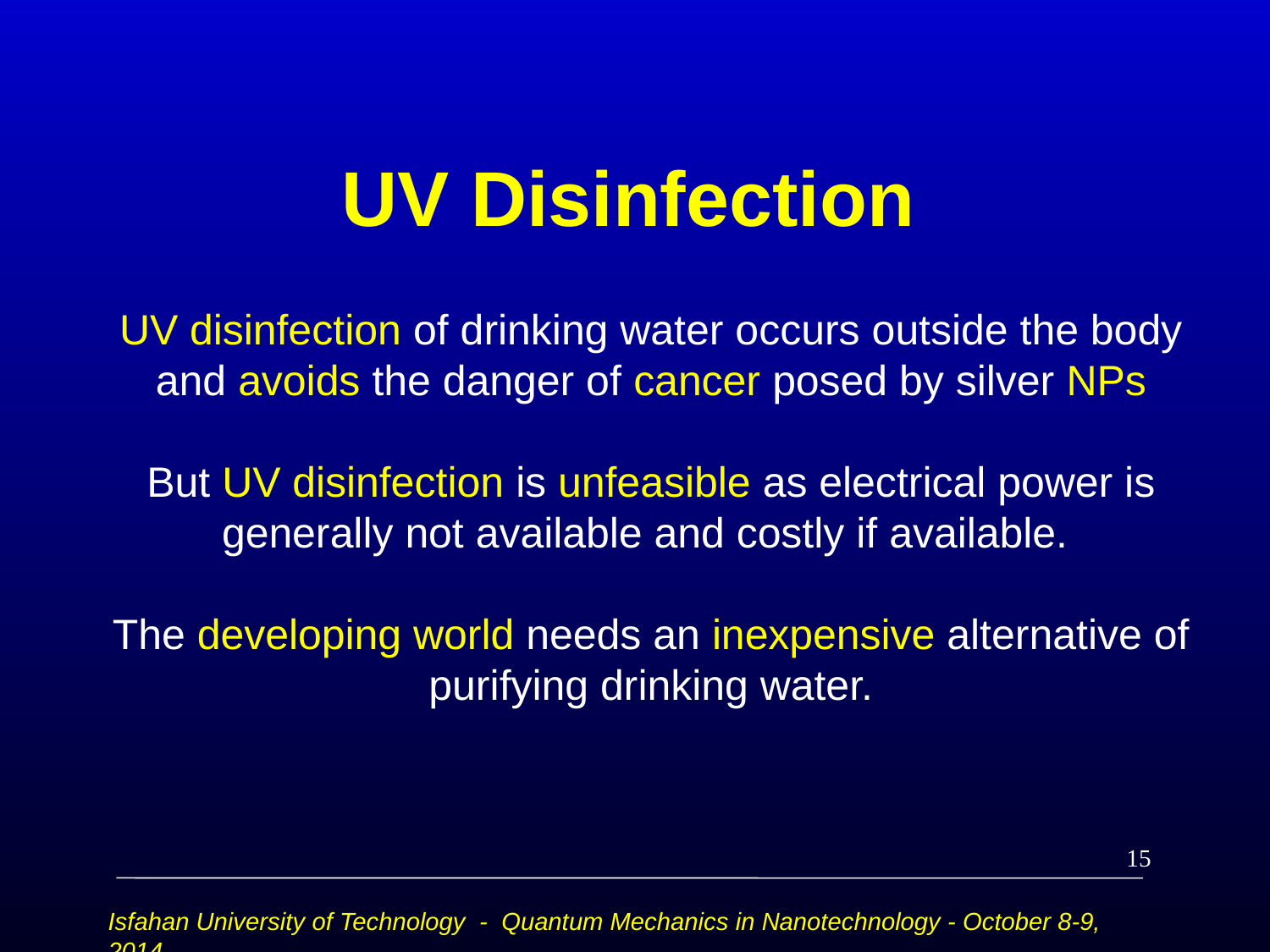

# UV Disinfection
UV disinfection of drinking water occurs outside the body and avoids the danger of cancer posed by silver NPs

But UV disinfection is unfeasible as electrical power is generally not available and costly if available.

The developing world needs an inexpensive alternative of purifying drinking water.

15
Isfahan University of Technology  -  Quantum Mechanics in Nanotechnology - October 8-9, 2014